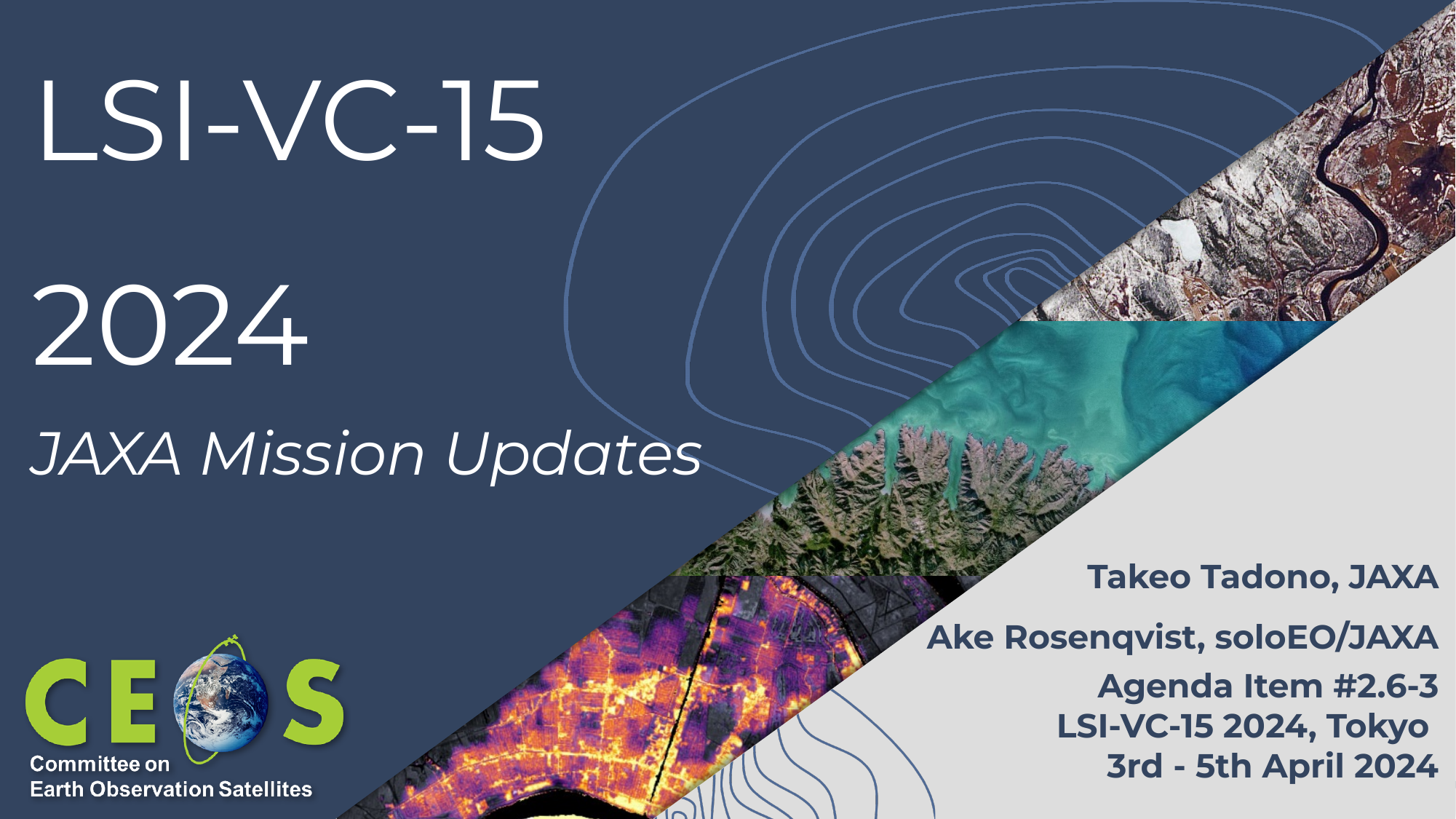

# LSI-VC-15
2024
JAXA Mission Updates

Takeo Tadono, JAXA
Ake Rosenqvist, soloEO/JAXA
Agenda Item #2.6-3
LSI-VC-15 2024, Tokyo
3rd - 5th April 2024